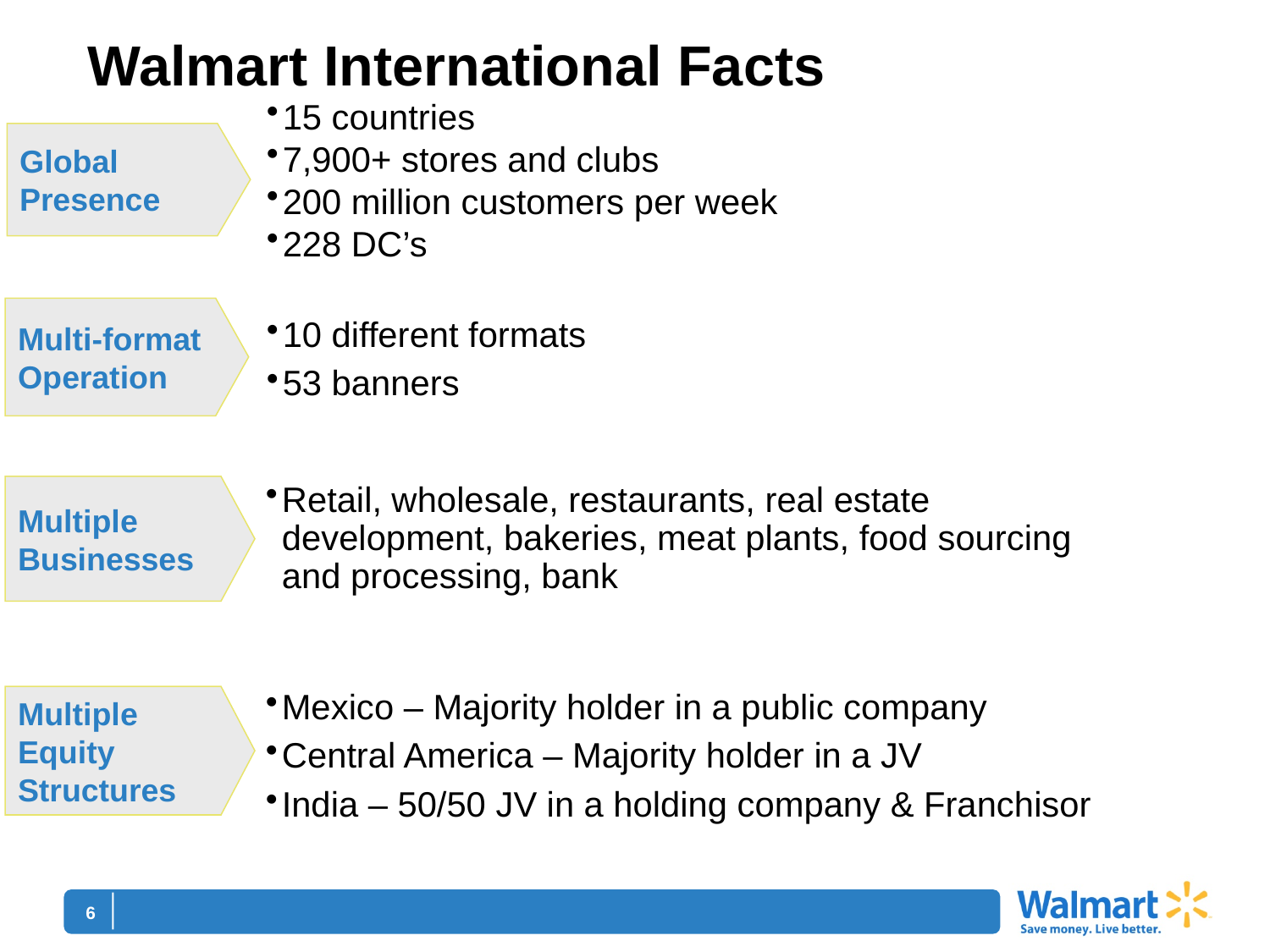

Walmart International Facts
15 countries
7,900+ stores and clubs
200 million customers per week
228 DC’s
Global Presence
Multi-format Operation
10 different formats
53 banners
Retail, wholesale, restaurants, real estate development, bakeries, meat plants, food sourcing and processing, bank
Multiple Businesses
Mexico – Majority holder in a public company
Central America – Majority holder in a JV
India – 50/50 JV in a holding company & Franchisor
Multiple Equity  Structures